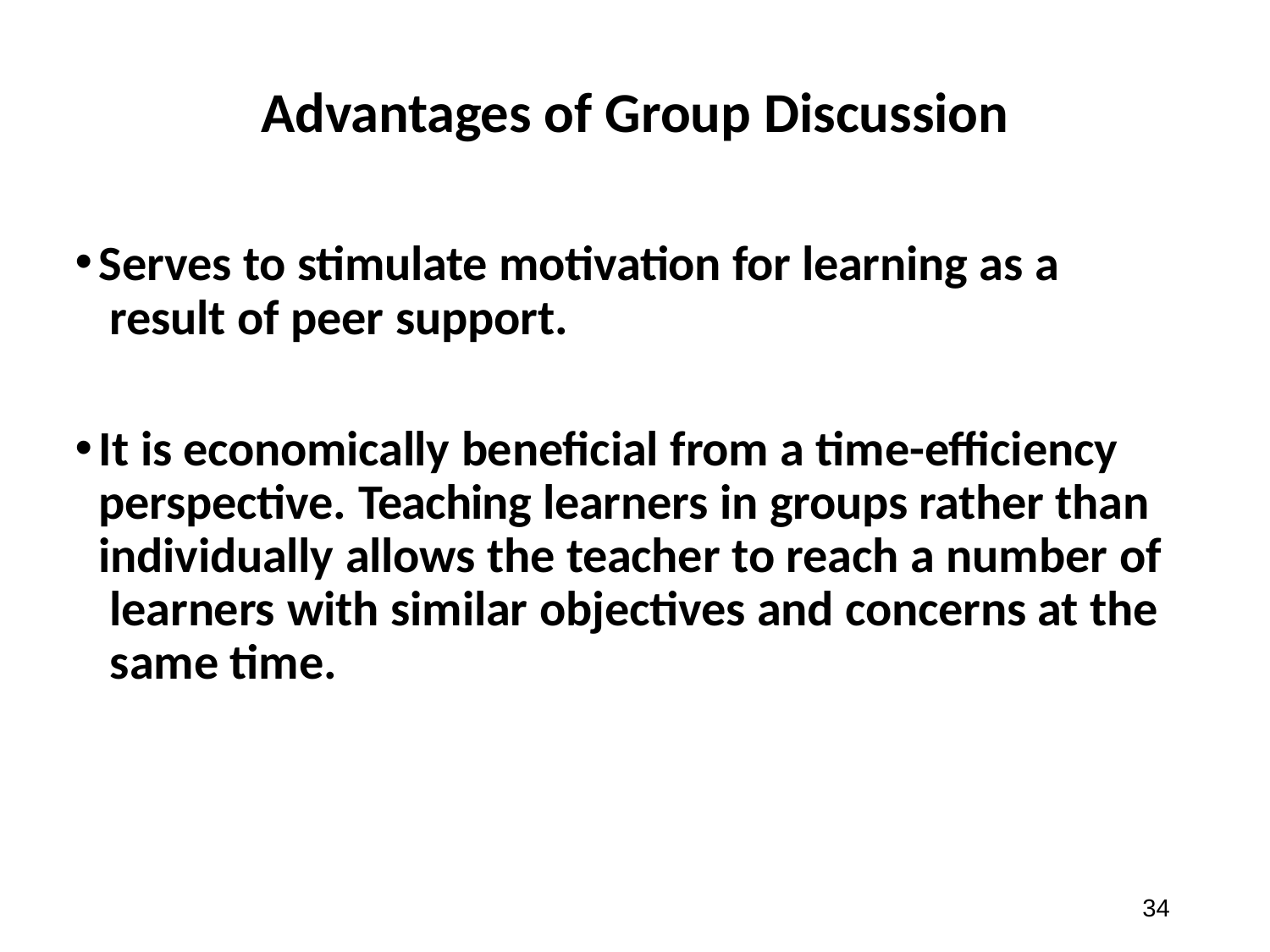

# Advantages of Group Discussion
Serves to stimulate motivation for learning as a  result of peer support.

It is economically beneficial from a time-efficiency  perspective. Teaching learners in groups rather than  individually allows the teacher to reach a number of  learners with similar objectives and concerns at the  same time.
34